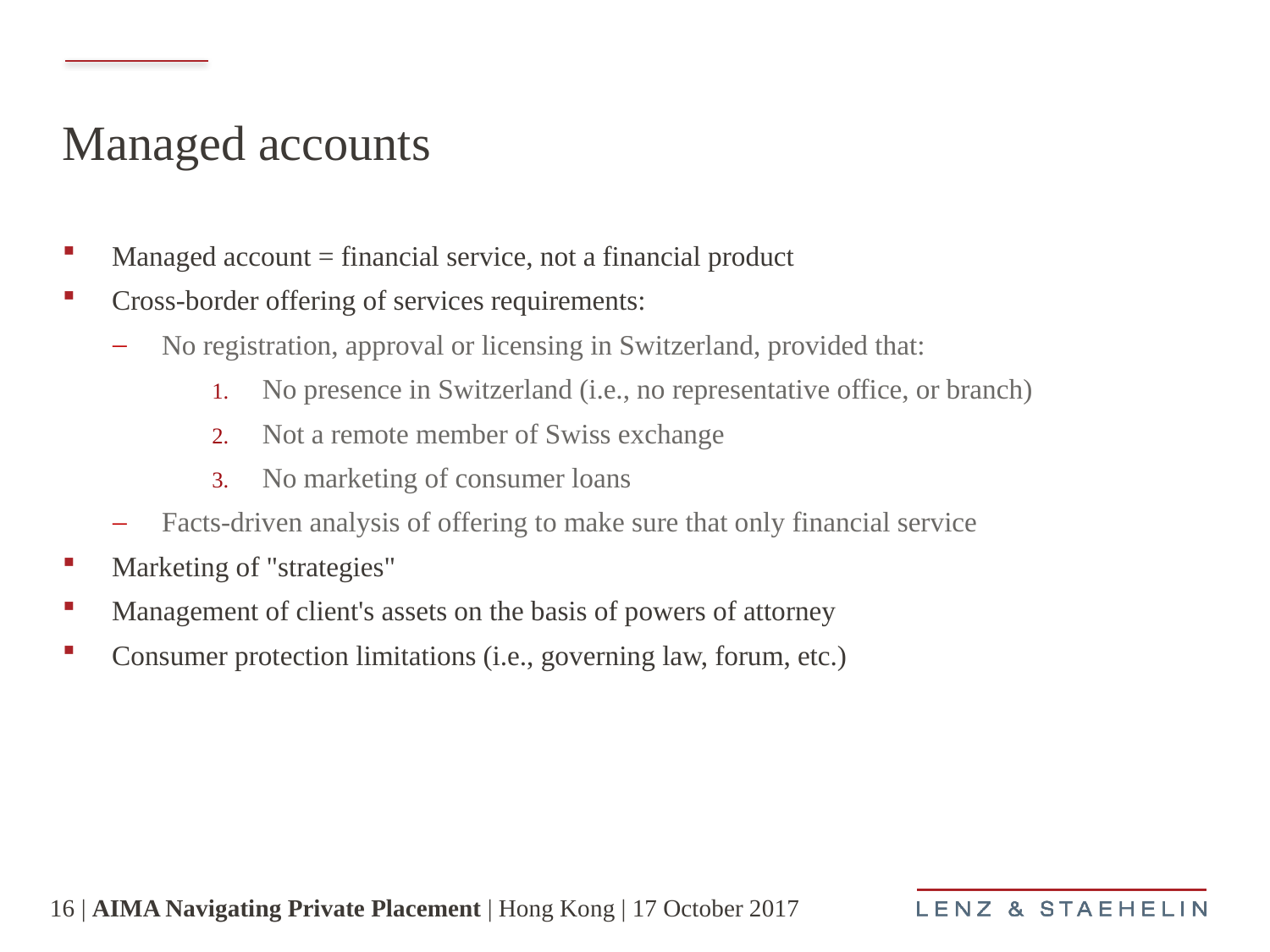

# Managed accounts
Managed account = financial service, not a financial product
Cross-border offering of services requirements:
No registration, approval or licensing in Switzerland, provided that:
No presence in Switzerland (i.e., no representative office, or branch)
Not a remote member of Swiss exchange
No marketing of consumer loans
Facts-driven analysis of offering to make sure that only financial service
Marketing of "strategies"
Management of client's assets on the basis of powers of attorney
Consumer protection limitations (i.e., governing law, forum, etc.)

16 | AIMA Navigating Private Placement | Hong Kong | 17 October 2017